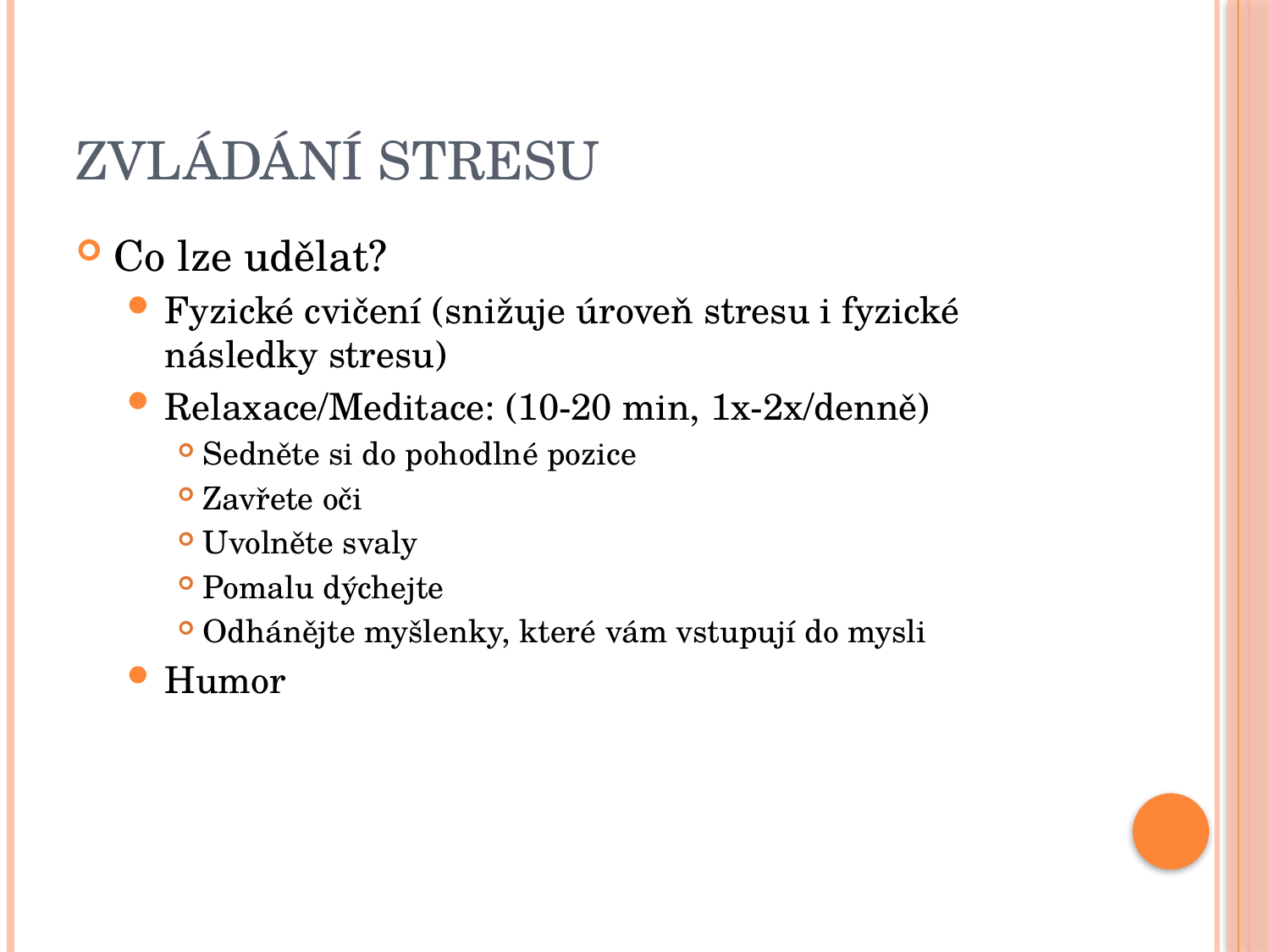

# Zvládání stresu
Co lze udělat?
Fyzické cvičení (snižuje úroveň stresu i fyzické následky stresu)
Relaxace/Meditace: (10-20 min, 1x-2x/denně)
Sedněte si do pohodlné pozice
Zavřete oči
Uvolněte svaly
Pomalu dýchejte
Odhánějte myšlenky, které vám vstupují do mysli
Humor